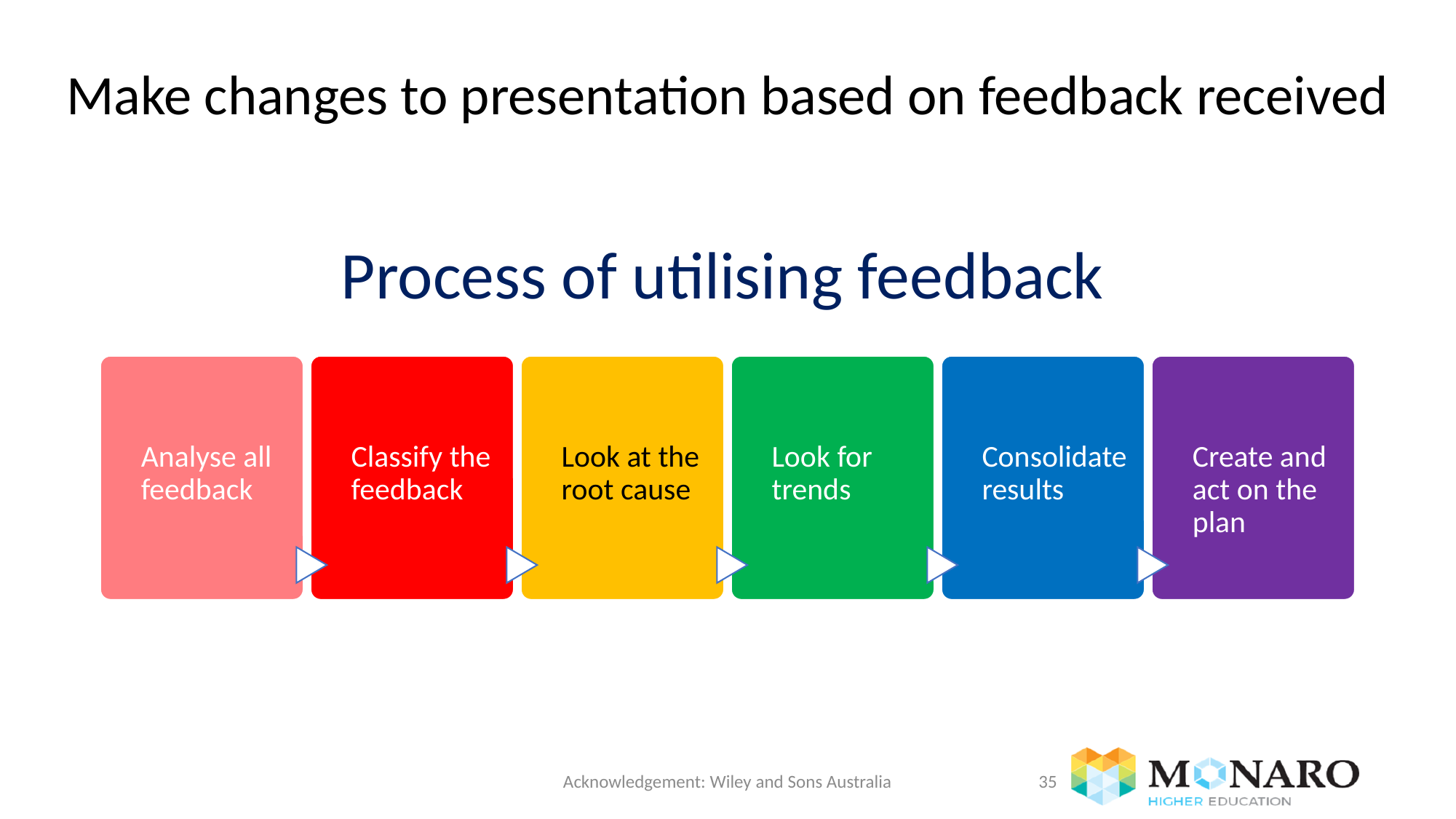

# Make changes to presentation based on feedback received

Analyse all feedback

Classify the feedback

Look at the root cause

Look for trends

Consolidate results

Create and act on the plan
Process of utilising feedback
Acknowledgement: Wiley and Sons Australia
35